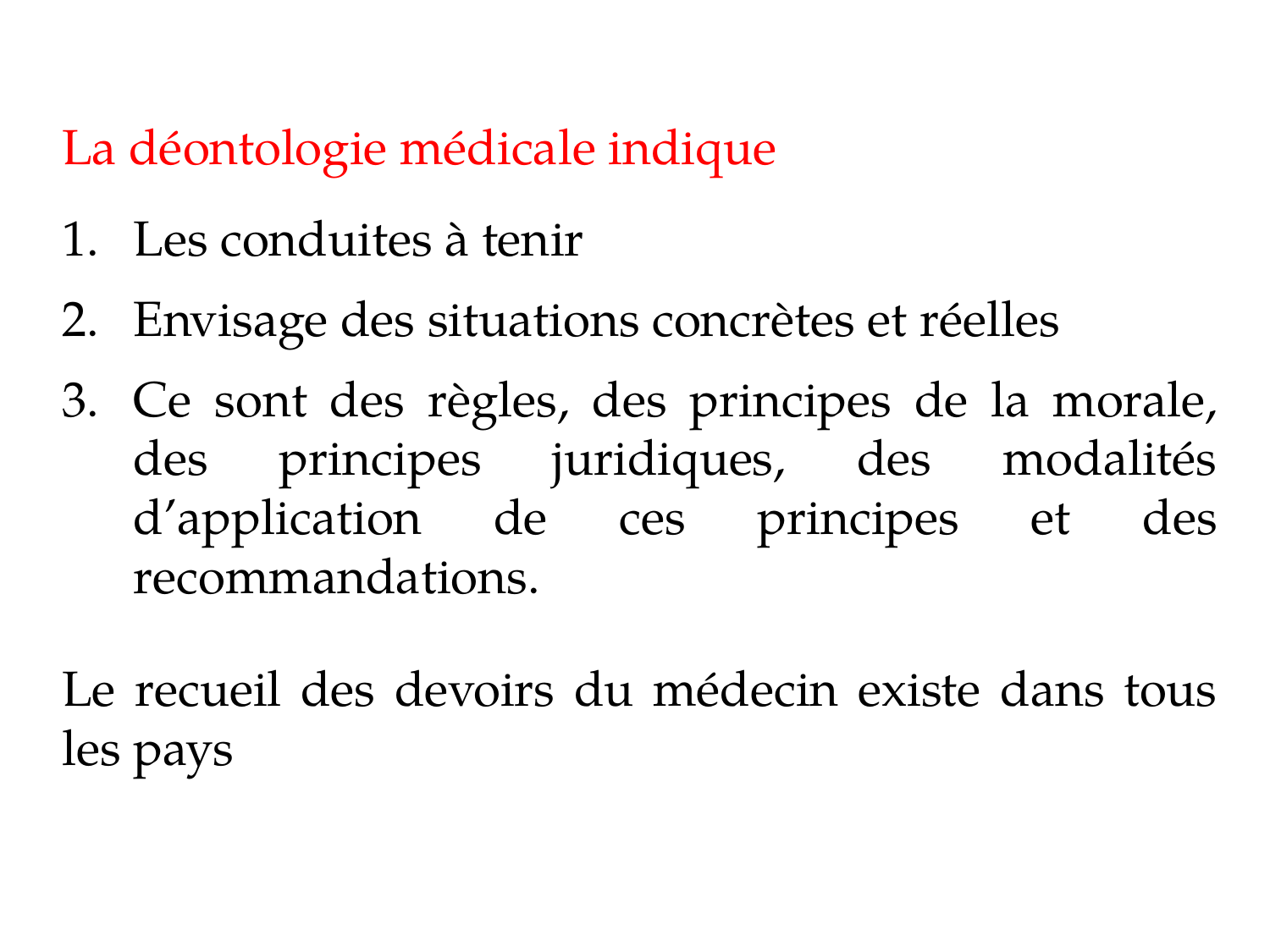

La déontologie médicale indique
Les conduites à tenir
Envisage des situations concrètes et réelles
Ce sont des règles, des principes de la morale, des principes juridiques, des modalités d’application de ces principes et des recommandations.
Le recueil des devoirs du médecin existe dans tous les pays